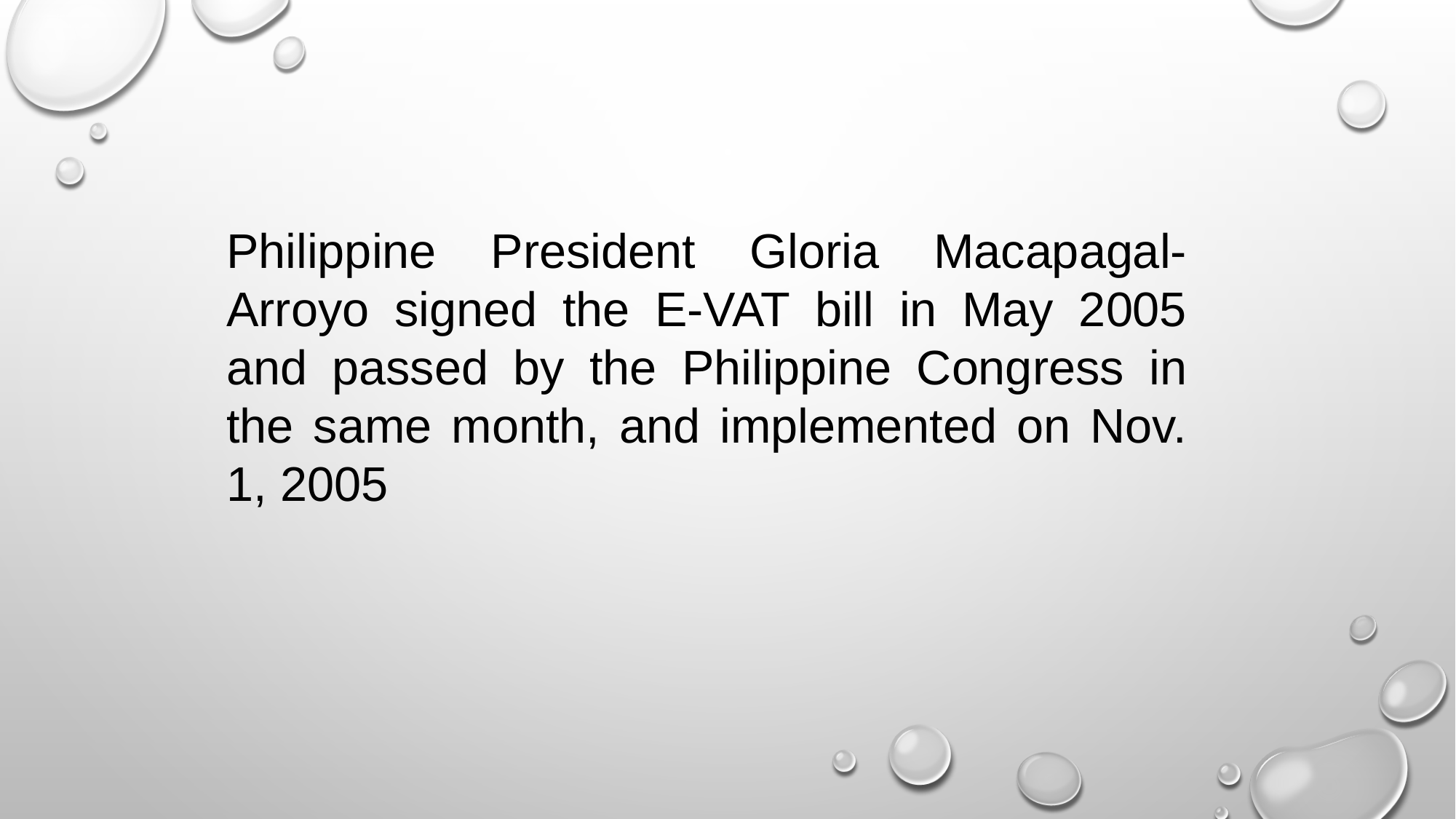

Philippine President Gloria Macapagal-Arroyo signed the E-VAT bill in May 2005 and passed by the Philippine Congress in the same month, and implemented on Nov. 1, 2005